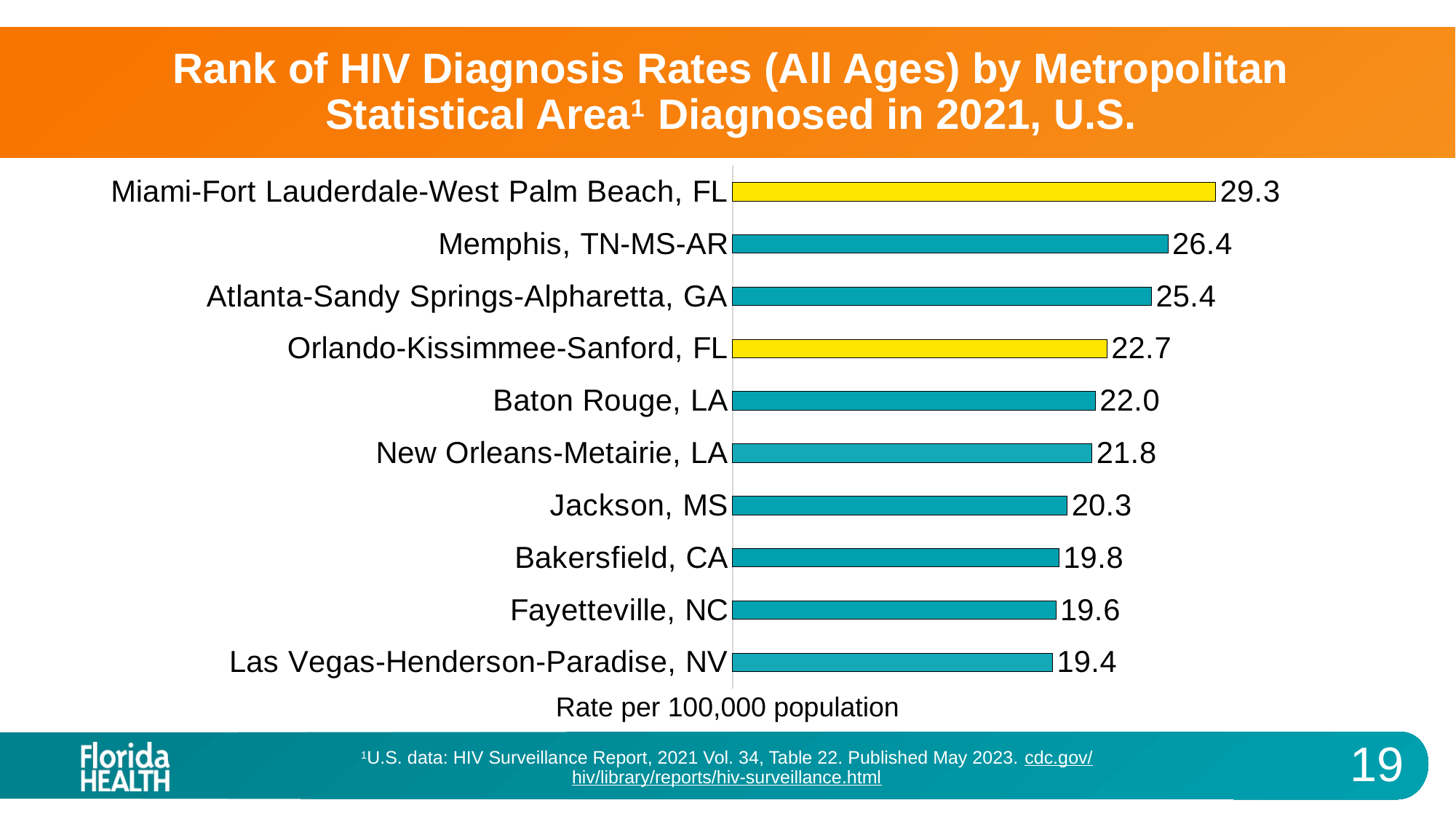

# Rank of HIV Diagnosis Rates (All Ages) by Metropolitan Statistical Area1  Diagnosed in 2021, U.S.

### Chart

| Category | Rate per 100,000 |
|---|---|
| Miami-Fort Lauderdale-West Palm Beach, FL | 29.3 |
| Memphis, TN-MS-AR | 26.4 |
| Atlanta-Sandy Springs-Alpharetta, GA | 25.4 |
| Orlando-Kissimmee-Sanford, FL | 22.7 |
| Baton Rouge, LA | 22.0 |
| New Orleans-Metairie, LA | 21.8 |
| Jackson, MS | 20.3 |
| Bakersfield, CA | 19.8 |
| Fayetteville, NC | 19.6 |
| Las Vegas-Henderson-Paradise, NV | 19.4 |
Rate per 100,000 population
1U.S. data: HIV Surveillance Report, 2021 Vol. 34, Table 22. Published May 2023. cdc.gov/hiv/library/reports/hiv-surveillance.html